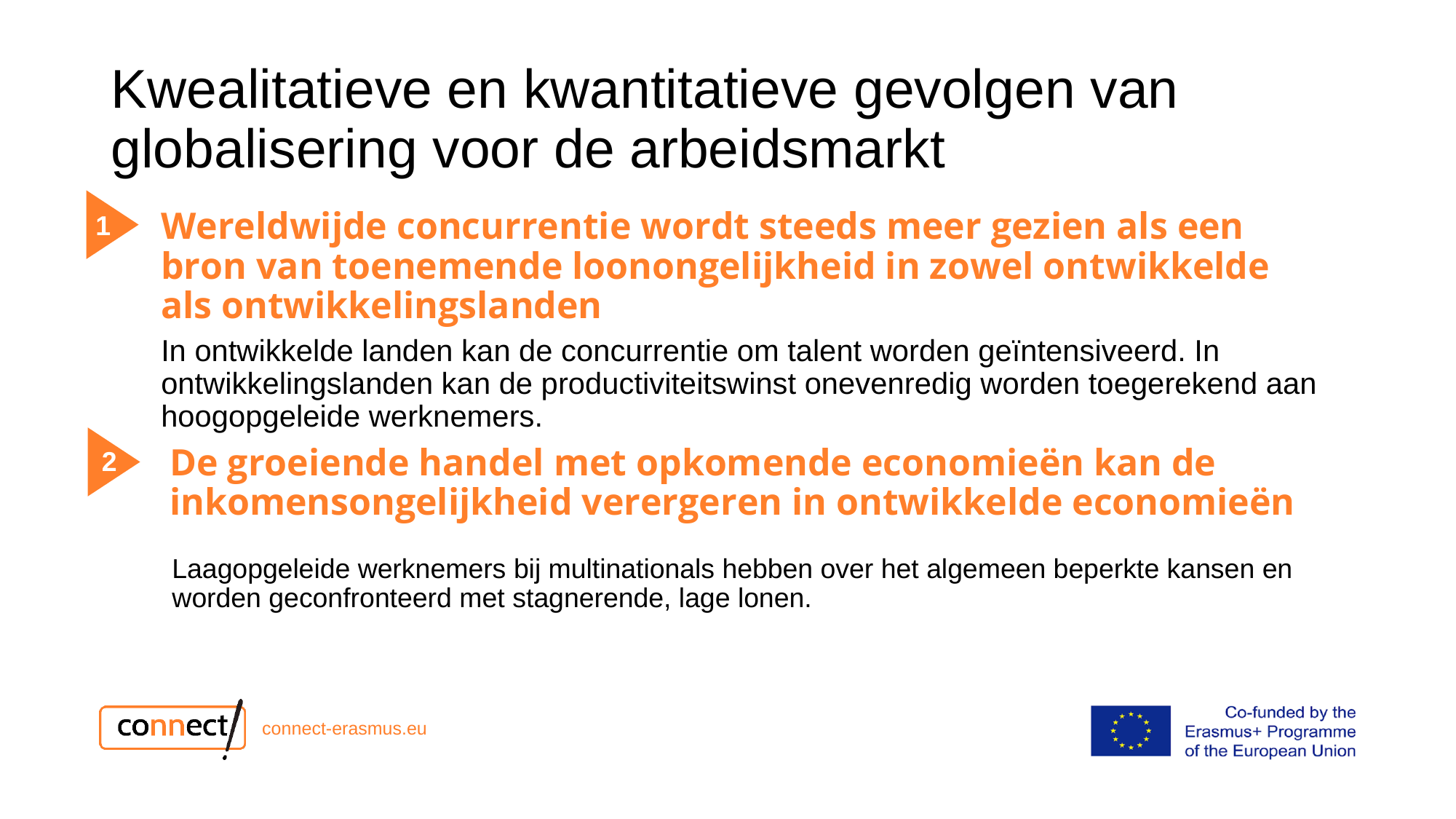

# Kwealitatieve en kwantitatieve gevolgen van globalisering voor de arbeidsmarkt

1
Wereldwijde concurrentie wordt steeds meer gezien als een bron van toenemende loonongelijkheid in zowel ontwikkelde als ontwikkelingslanden

In ontwikkelde landen kan de concurrentie om talent worden geïntensiveerd. In  ontwikkelingslanden kan de productiviteitswinst onevenredig worden toegerekend aan hoogopgeleide werknemers.

2
De groeiende handel met opkomende economieën kan de inkomensongelijkheid verergeren in ontwikkelde economieën

Laagopgeleide werknemers bij multinationals hebben over het algemeen beperkte kansen en worden geconfronteerd met stagnerende, lage lonen.
3
connect-erasmus.eu